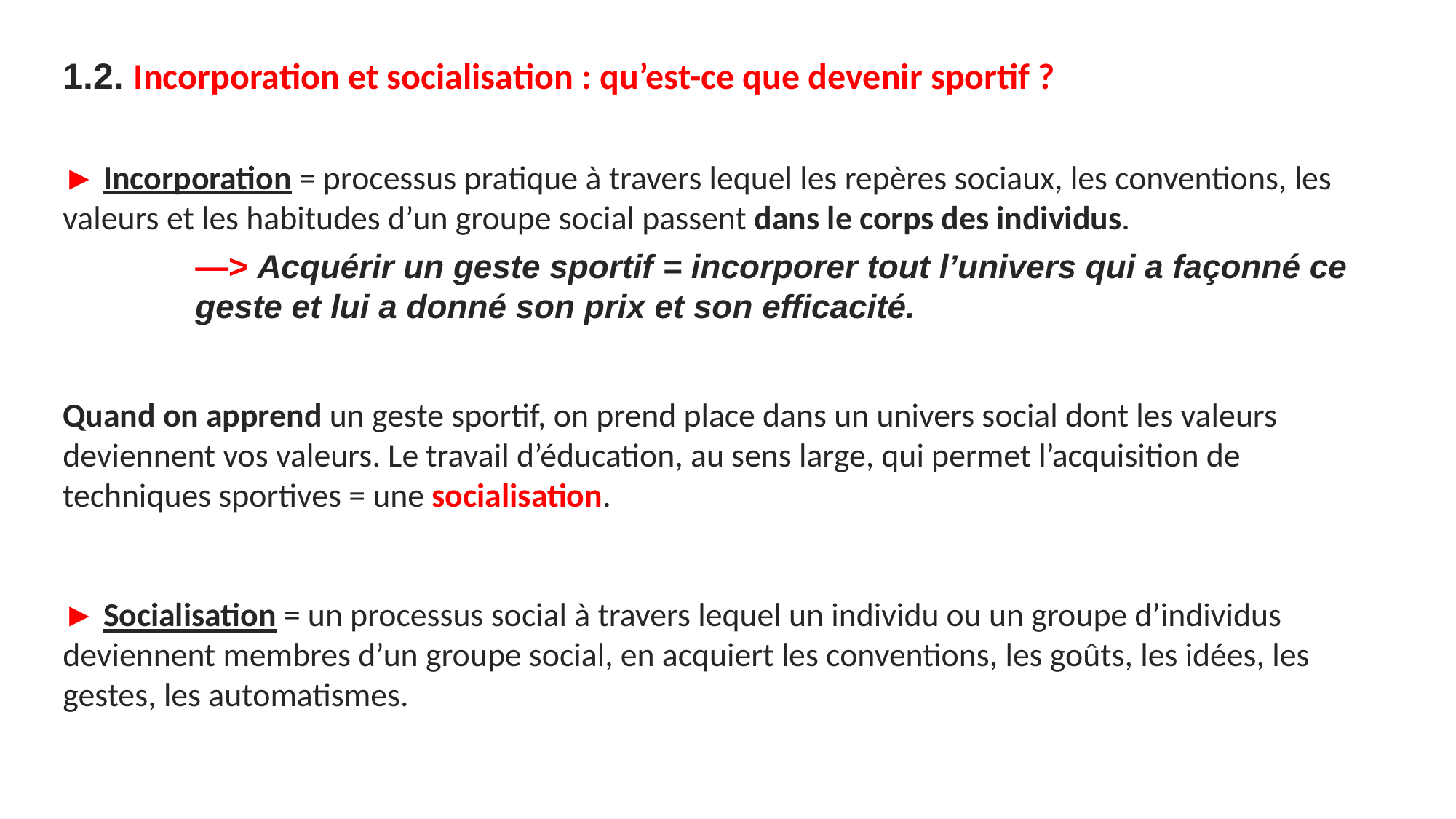

1.2. Incorporation et socialisation : qu’est-ce que devenir sportif ?

► Incorporation = processus pratique à travers lequel les repères sociaux, les conventions, les valeurs et les habitudes d’un groupe social passent dans le corps des individus.
—> Acquérir un geste sportif = incorporer tout l’univers qui a façonné ce geste et lui a donné son prix et son efficacité.

Quand on apprend un geste sportif, on prend place dans un univers social dont les valeurs deviennent vos valeurs. Le travail d’éducation, au sens large, qui permet l’acquisition de techniques sportives = une socialisation.

► Socialisation = un processus social à travers lequel un individu ou un groupe d’individus deviennent membres d’un groupe social, en acquiert les conventions, les goûts, les idées, les gestes, les automatismes.